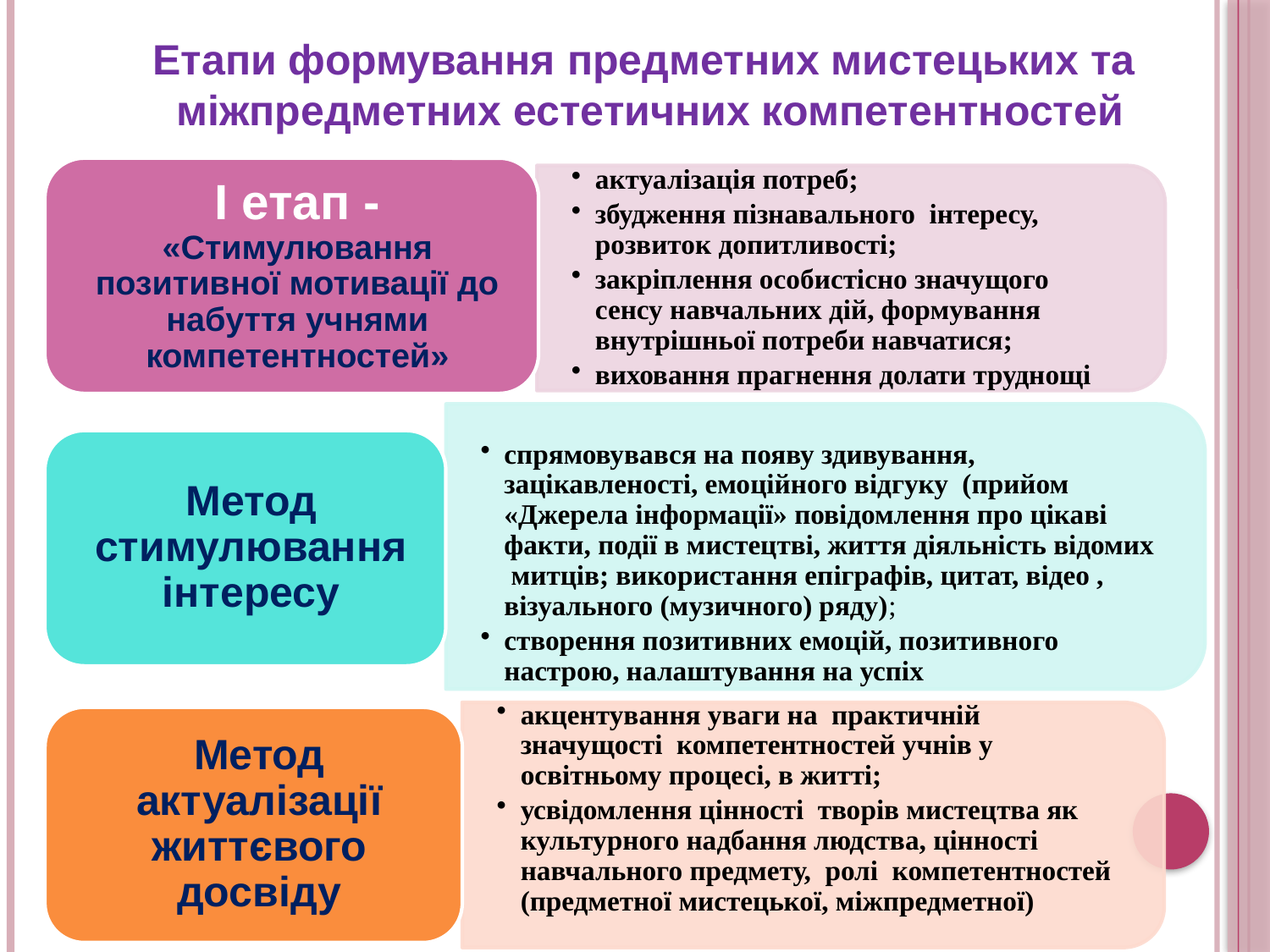

Етапи формування предметних мистецьких та
міжпредметних естетичних компетентностей
актуалізація потреб;
збудження пізнавального  інтересу, розвиток допитливості;
закріплення особистісно значущого сенсу навчальних дій, формування внутрішньої потреби навчатися;
виховання прагнення долати труднощі
І етап - «Стимулювання позитивної мотивації до набуття учнями компетентностей»

спрямовувався на появу здивування, зацікавленості, емоційного відгуку  (прийом «Джерела інформації» повідомлення про цікаві  факти, події в мистецтві, життя діяльність відомих  митців; використання епіграфів, цитат, відео , візуального (музичного) ряду);
створення позитивних емоцій, позитивного настрою, налаштування на успіх
Метод стимулювання інтересу
акцентування уваги на  практичній значущості  компетентностей учнів у освітньому процесі, в житті;
усвідомлення цінності  творів мистецтва як культурного надбання людства, цінності навчального предмету,  ролі  компетентностей (предметної мистецької, міжпредметної)

Метод актуалізації життєвого досвіду